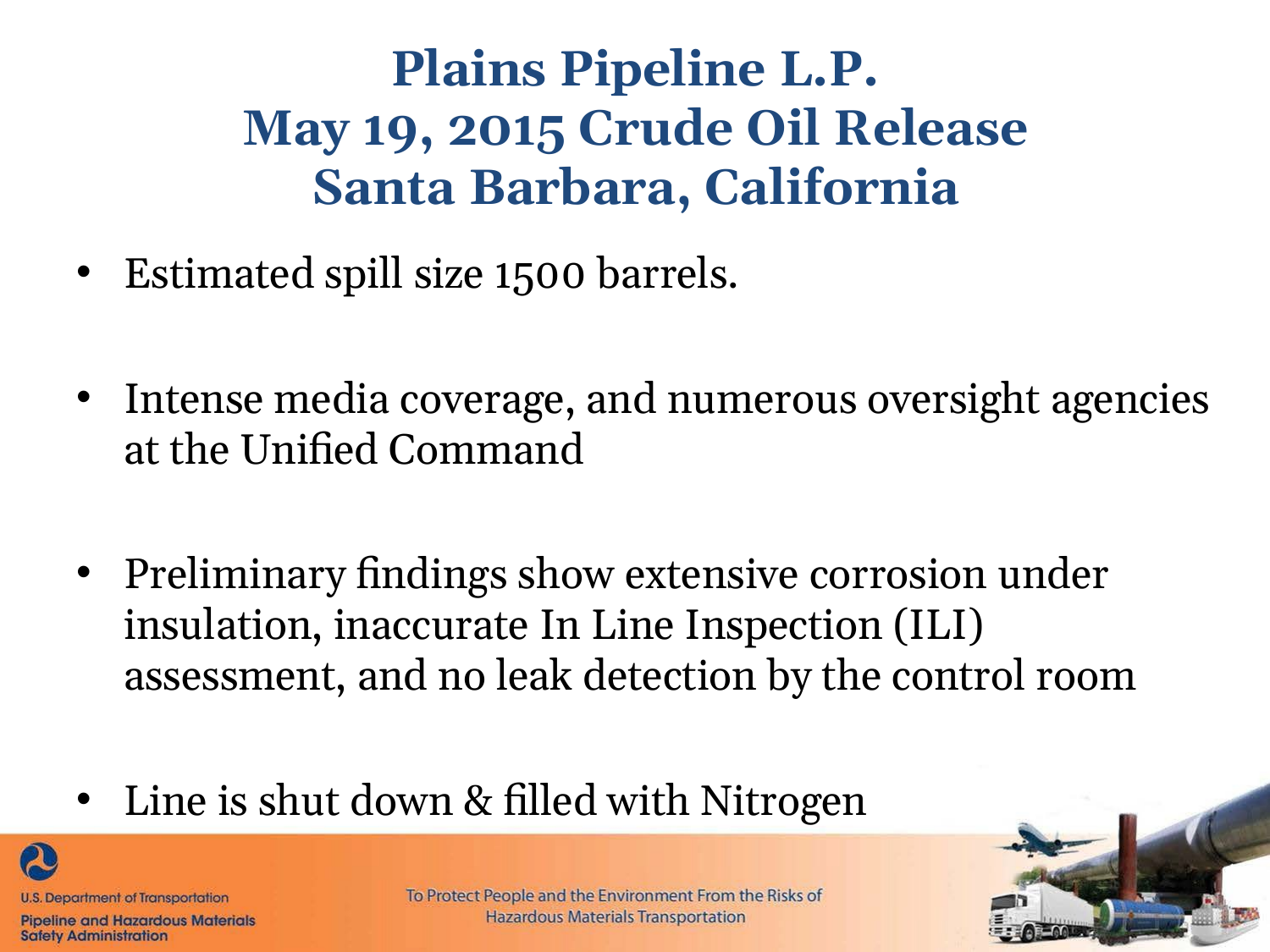

Plains Pipeline L.P.
May 19, 2015 Crude Oil Release Santa Barbara, California
Estimated spill size 1500 barrels.

Intense media coverage, and numerous oversight agencies at the Unified Command

Preliminary findings show extensive corrosion under insulation, inaccurate In Line Inspection (ILI) assessment, and no leak detection by the control room

Line is shut down & filled with Nitrogen